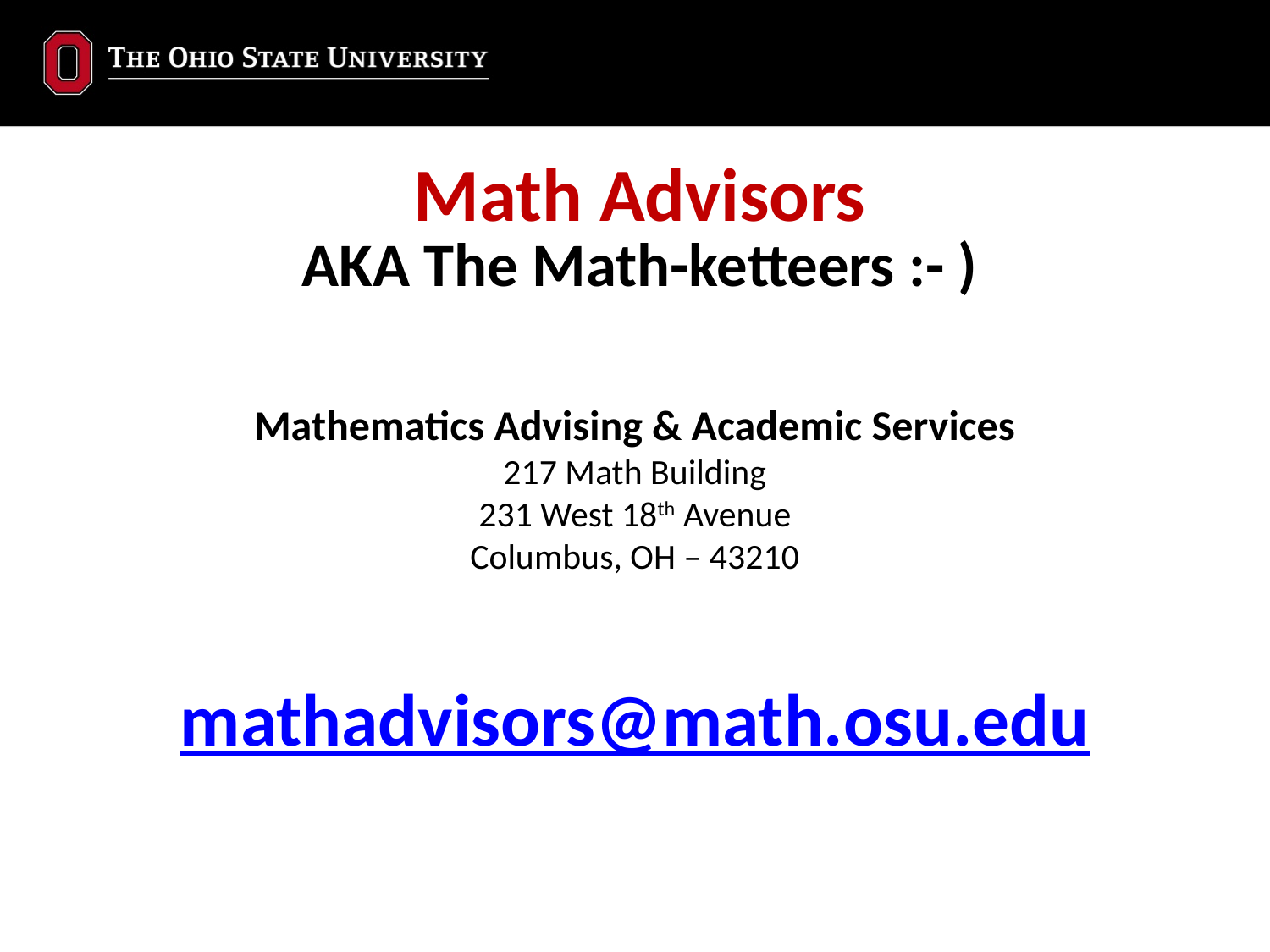

# Math Advisors AKA The Math-ketteers :- )

Mathematics Advising & Academic Services
217 Math Building
231 West 18th Avenue
Columbus, OH – 43210

mathadvisors@math.osu.edu

Diana Devol-Bevilacqua